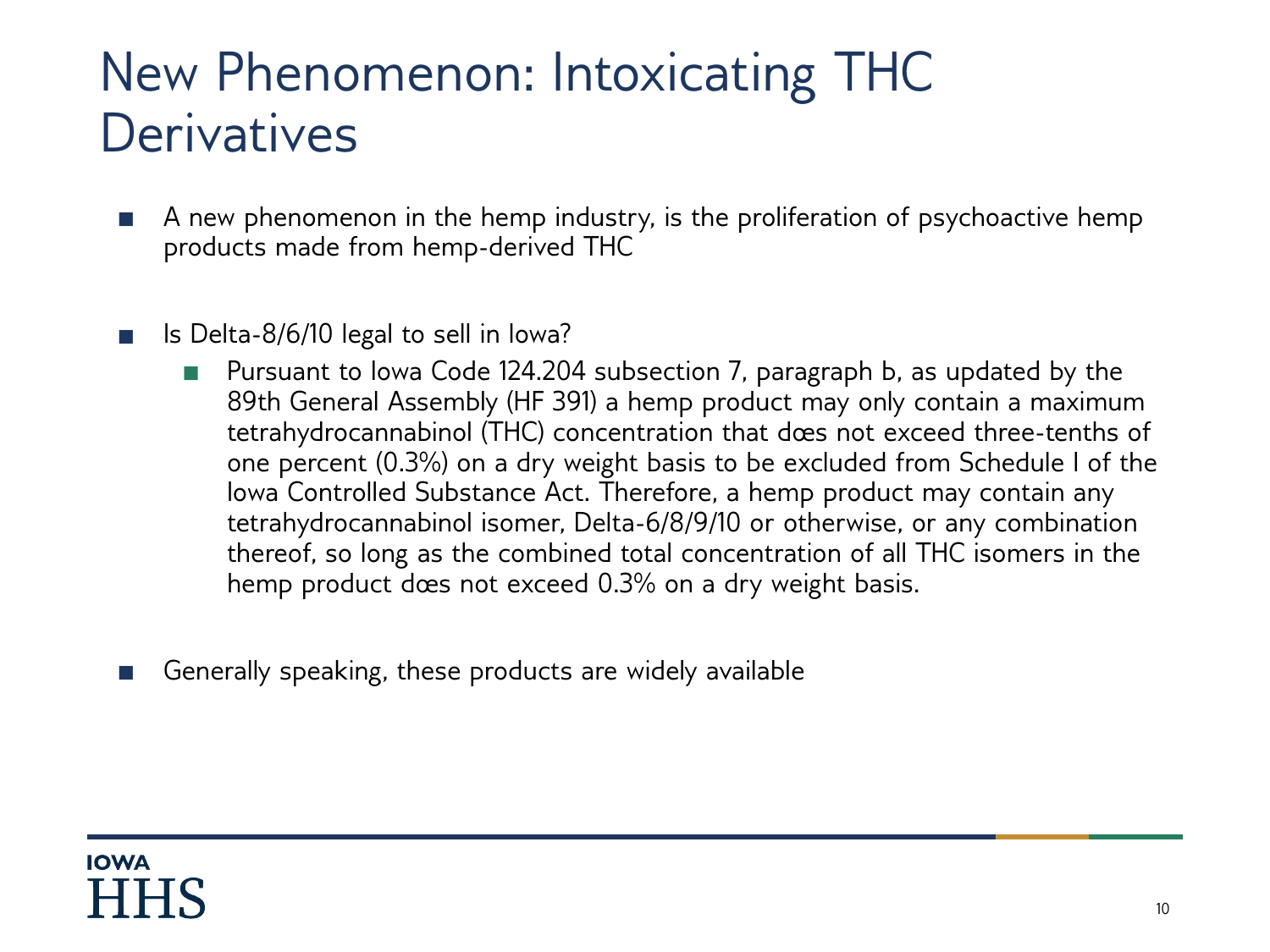

# New Phenomenon: Intoxicating THC Derivatives
A new phenomenon in the hemp industry, is the proliferation of psychoactive hemp products made from hemp-derived THC

Is Delta-8/6/10 legal to sell in Iowa?
Pursuant to Iowa Code 124.204 subsection 7, paragraph b, as updated by the 89th General Assembly (HF 391) a hemp product may only contain a maximum tetrahydrocannabinol (THC) concentration that does not exceed three-tenths of one percent (0.3%) on a dry weight basis to be excluded from Schedule I of the Iowa Controlled Substance Act. Therefore, a hemp product may contain any tetrahydrocannabinol isomer, Delta-6/8/9/10 or otherwise, or any combination thereof, so long as the combined total concentration of all THC isomers in the hemp product does not exceed 0.3% on a dry weight basis.

Generally speaking, these products are widely available
10